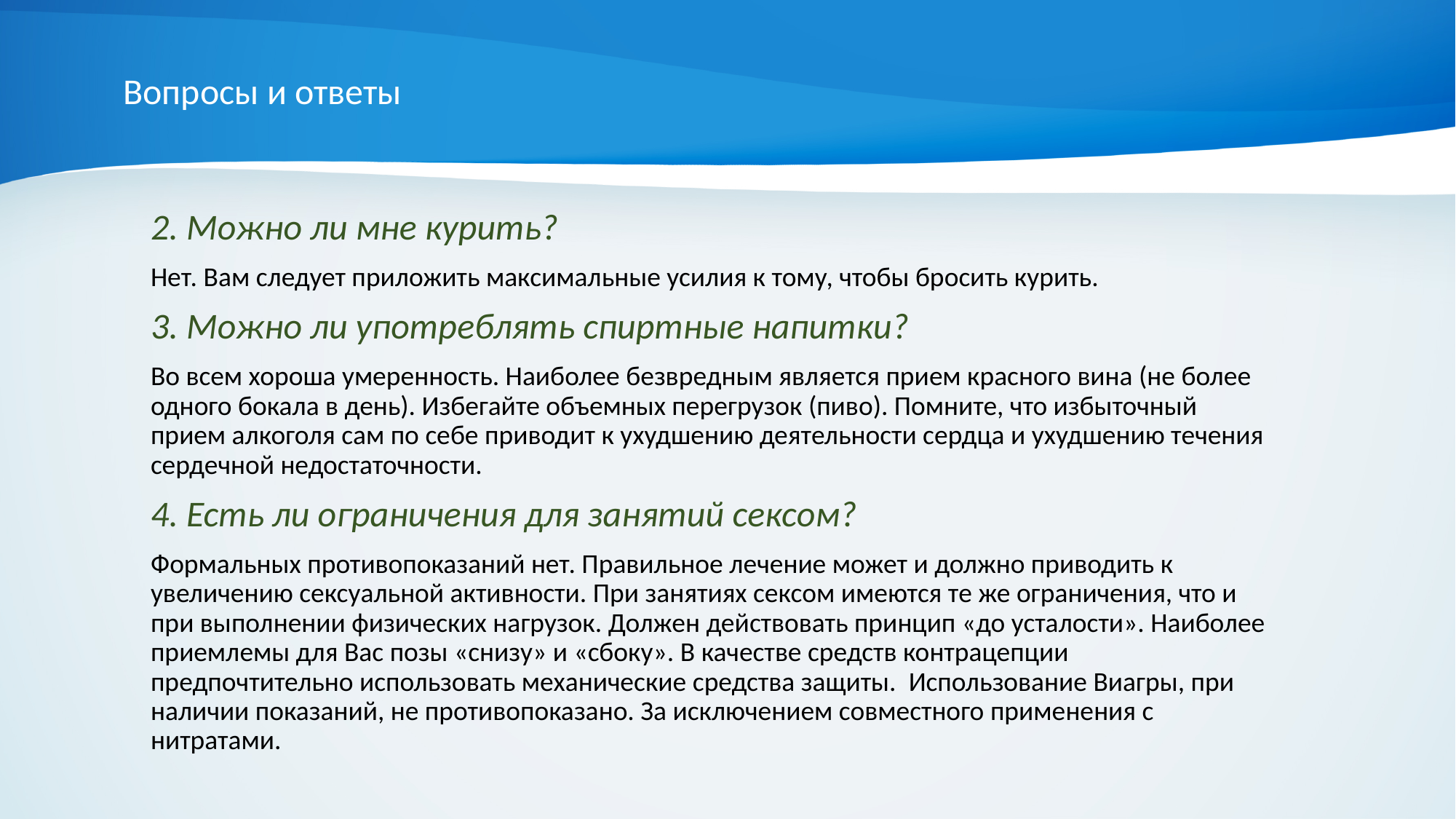

# Вопросы и ответы
	2. Можно ли мне курить?
	Нет. Вам следует приложить максимальные усилия к тому, чтобы бросить курить.
	3. Можно ли употреблять спиртные напитки?
	Во всем хороша умеренность. Наиболее безвредным является прием красного вина (не более одного бокала в день). Избегайте объемных перегрузок (пиво). Помните, что избыточный прием алкоголя сам по себе приводит к ухудшению деятельности сердца и ухудшению течения сердечной недостаточности.
	4. Есть ли ограничения для занятий сексом?
	Формальных противопоказаний нет. Правильное лечение может и должно приводить к увеличению сексуальной активности. При занятиях сексом имеются те же ограничения, что и при выполнении физических нагрузок. Должен действовать принцип «до усталости». Наиболее приемлемы для Вас позы «снизу» и «сбоку». В качестве средств контрацепции предпочтительно использовать механические средства защиты.  Использование Виагры, при наличии показаний, не противопоказано. За исключением совместного применения с нитратами.